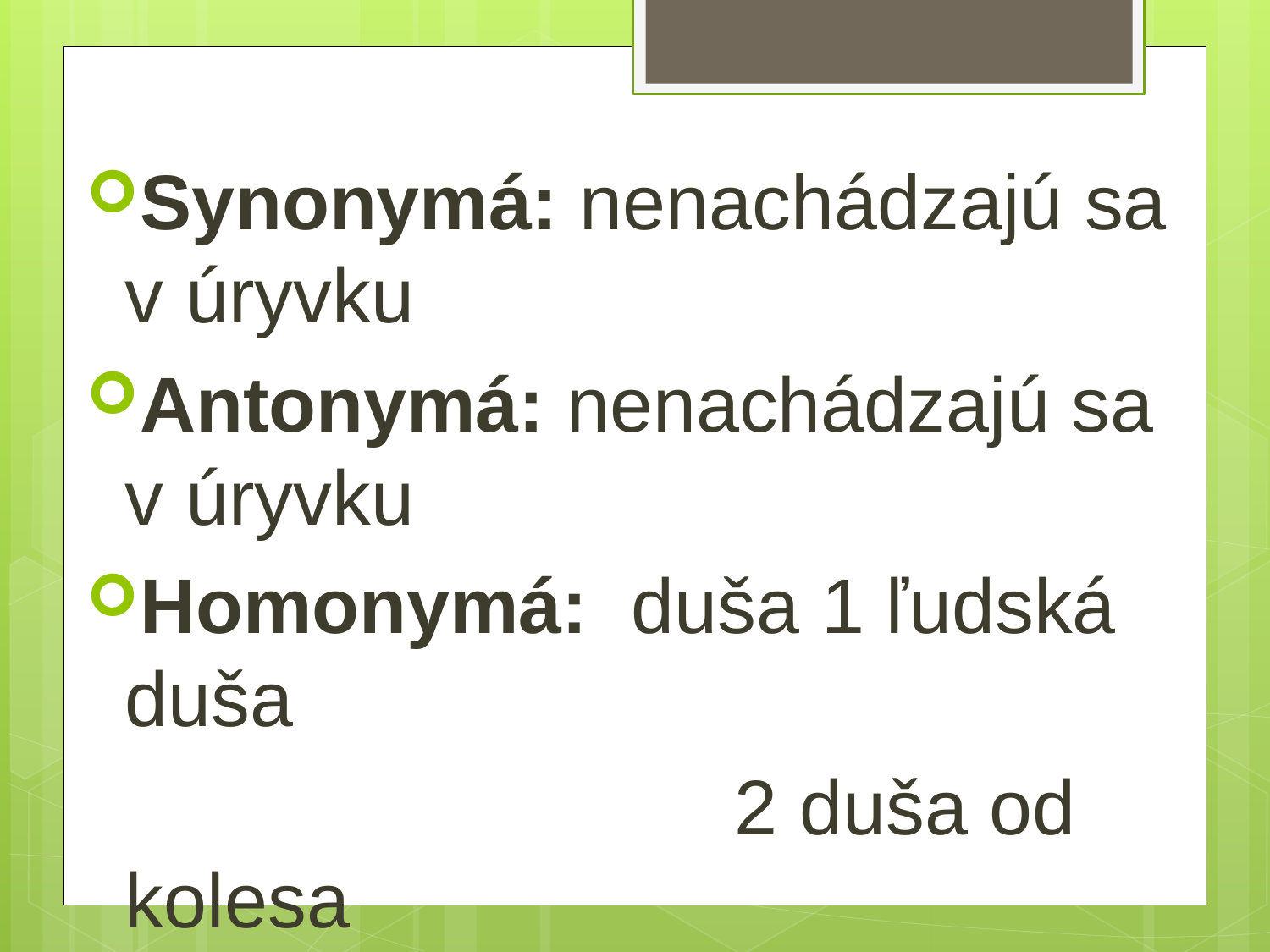

Synonymá: nenachádzajú sa v úryvku
Antonymá: nenachádzajú sa v úryvku
Homonymá:  duša 1 ľudská duša
                              2 duša od kolesa